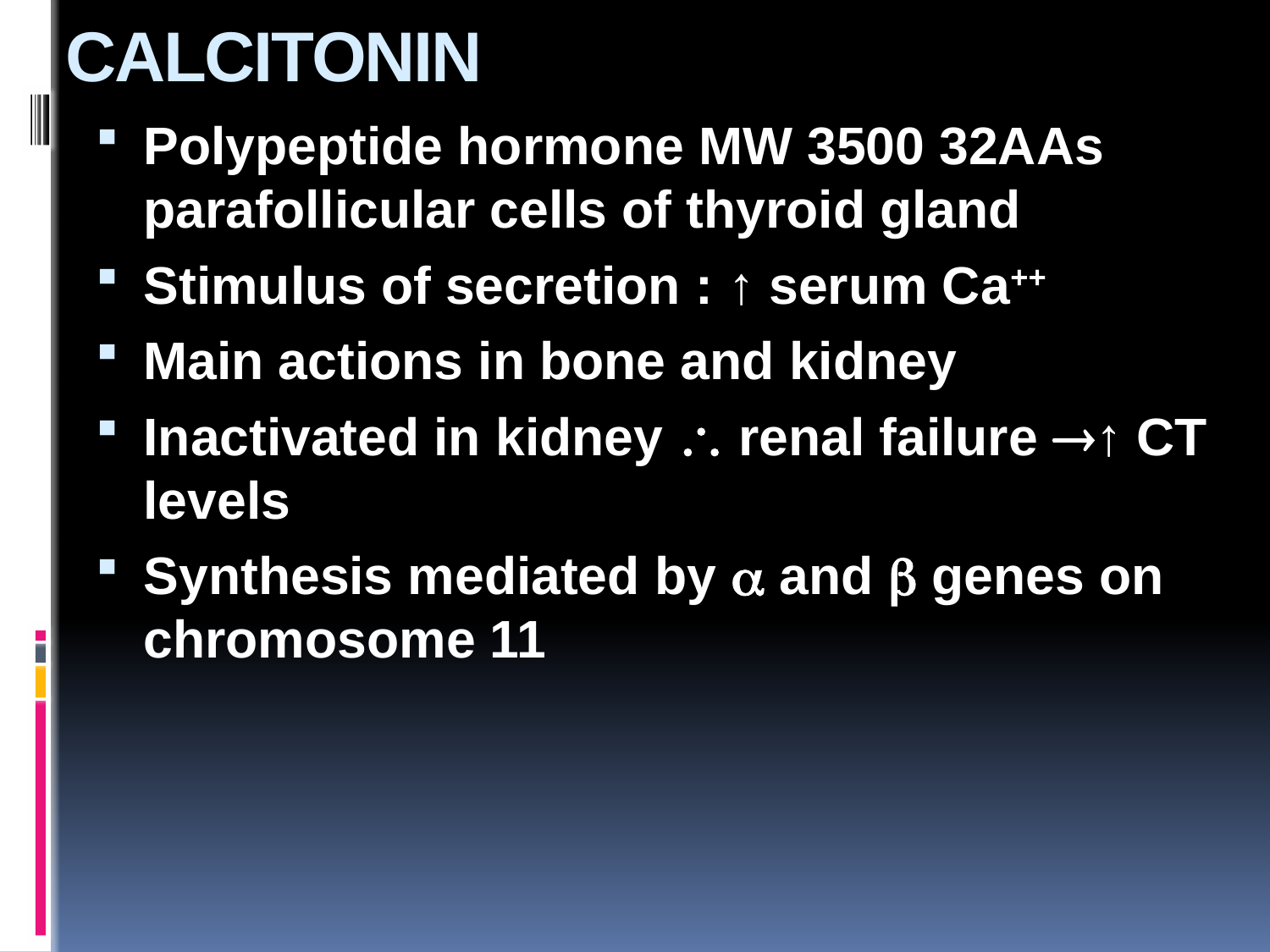

# CALCITONIN
Polypeptide hormone MW 3500 32AAs parafollicular cells of thyroid gland
Stimulus of secretion : ↑ serum Ca++
Main actions in bone and kidney
Inactivated in kidney ∴ renal failure →↑ CT levels
Synthesis mediated by α and β genes on chromosome 11